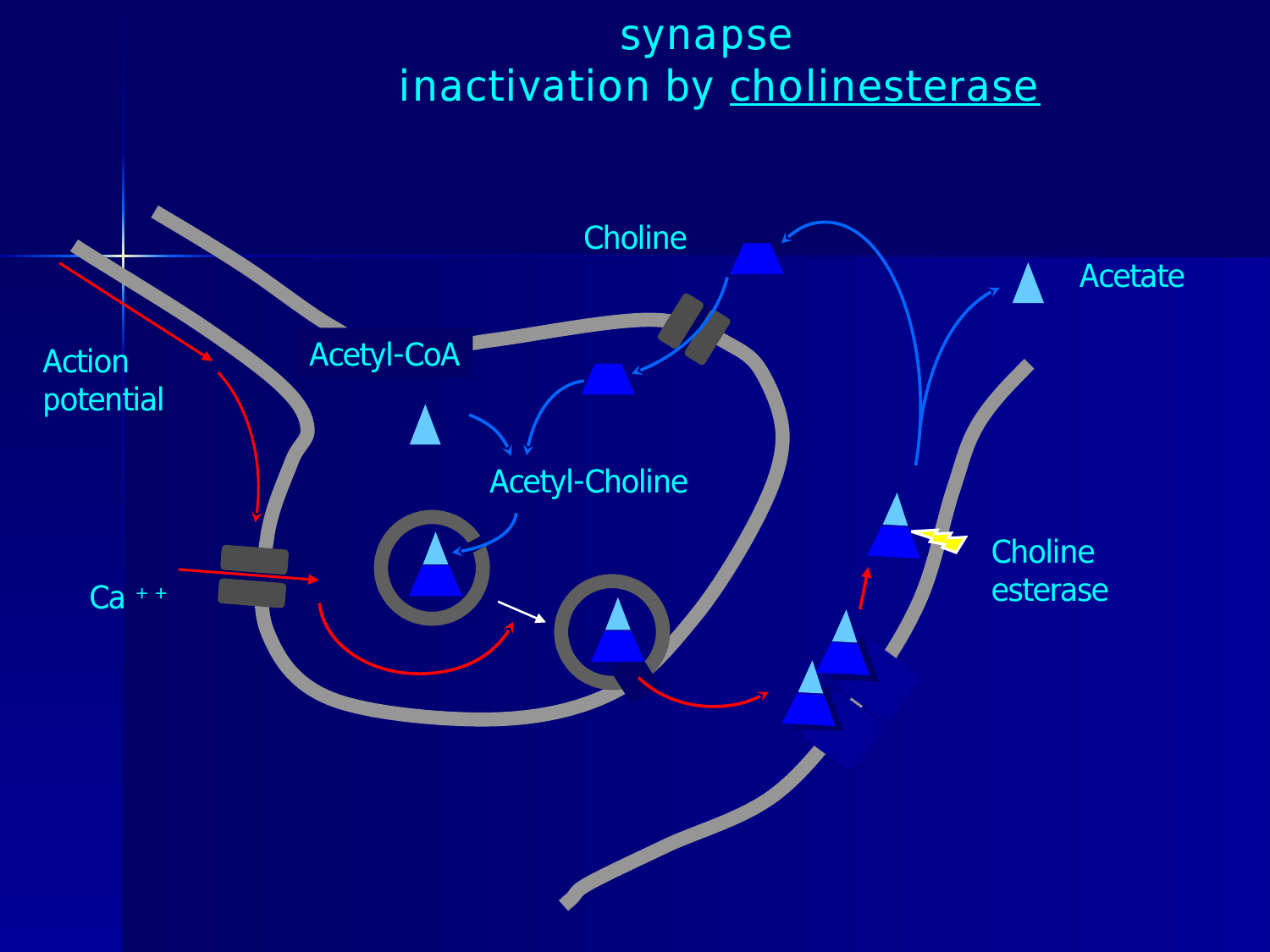

# synapse inactivation by cholinesterase

Choline

Acetate

Acetyl-CoA
Action
potential

Acetyl-Choline

Choline
esterase

Ca + +